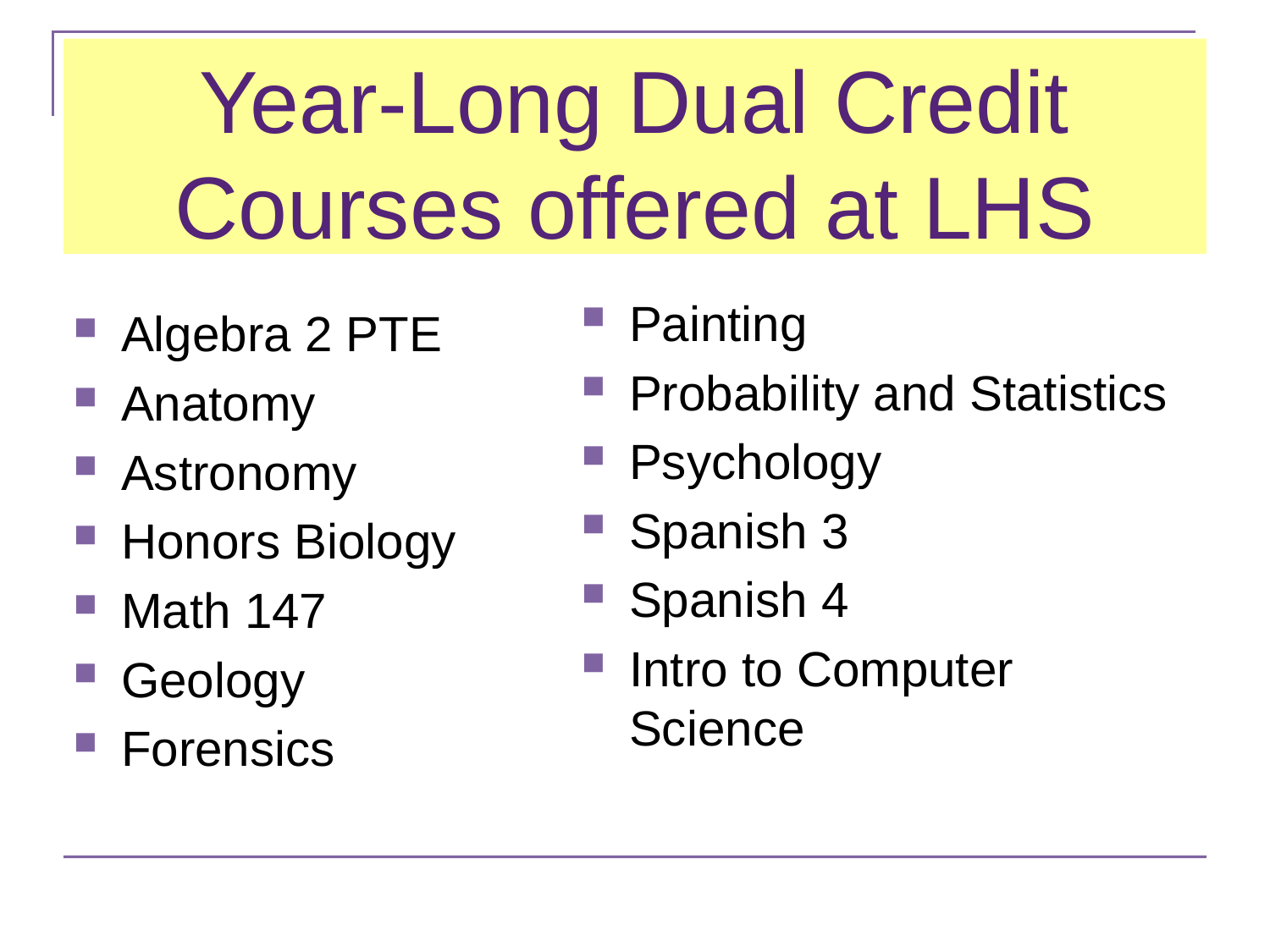

# Year-Long Dual Credit Courses offered at LHS
Painting
Probability and Statistics
Psychology
Spanish 3
Spanish 4
Intro to Computer Science
Algebra 2 PTE
Anatomy
Astronomy
Honors Biology
Math 147
Geology
Forensics